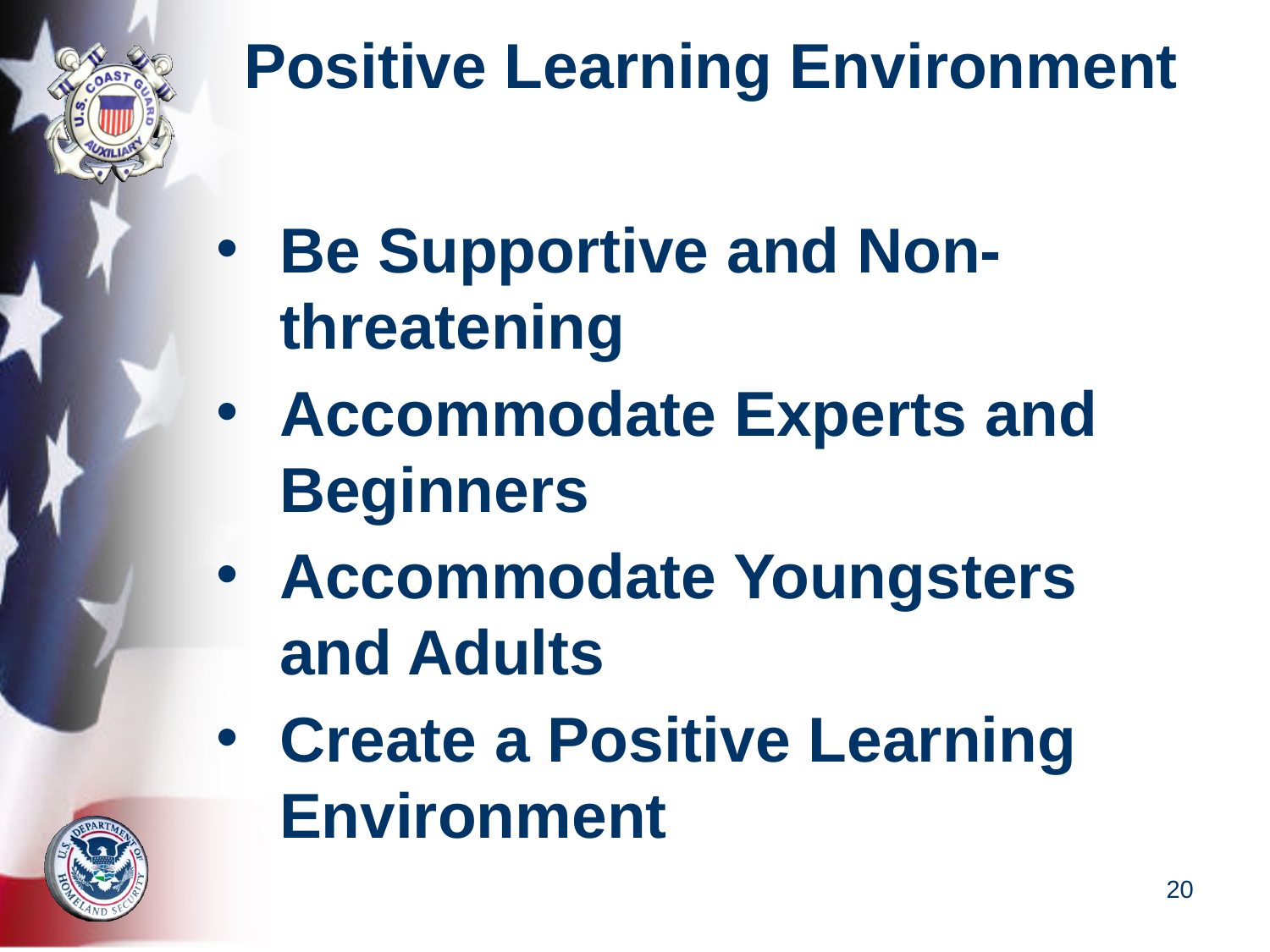

# Positive Learning Environment
Be Supportive and Non-threatening
Accommodate Experts and Beginners
Accommodate Youngsters and Adults
Create a Positive Learning Environment

20